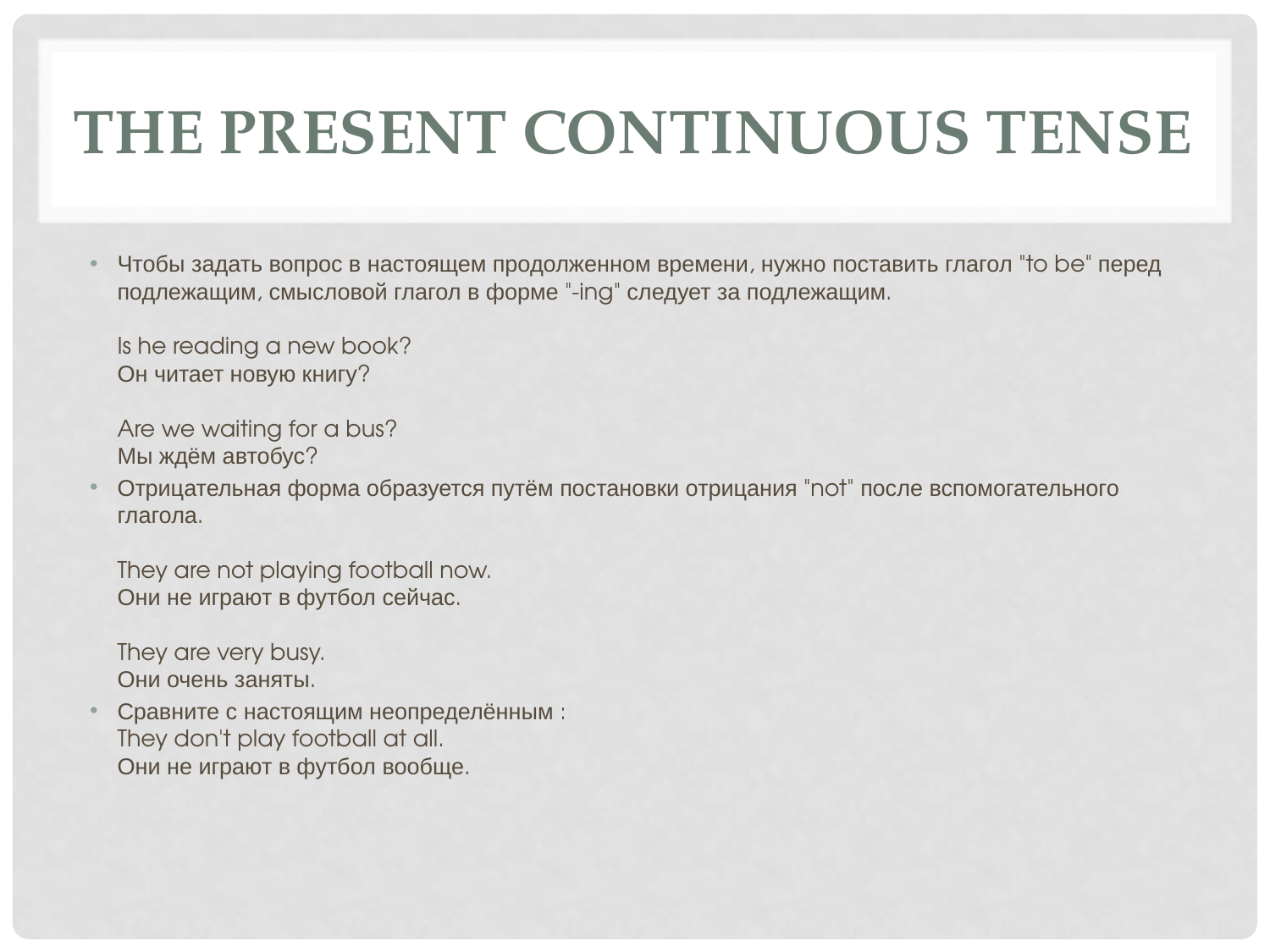

# The Present Continuous Tense
Чтобы задать вопрос в настоящем продолженном времени, нужно поставить глагол "to be" перед подлежащим, смысловой глагол в форме "-ing" следует за подлежащим.
Is he reading a new book?
Он читает новую книгу?
Are we waiting for a bus?
Мы ждём автобус?
Отрицательная форма образуется путём постановки отрицания "not" после вспомогательного глагола.
They are not playing football now.
Они не играют в футбол сейчас.
They are very busy.
Они очень заняты.
Сравните с настоящим неопределённым :
They don't play football at all.
Они не играют в футбол вообще.